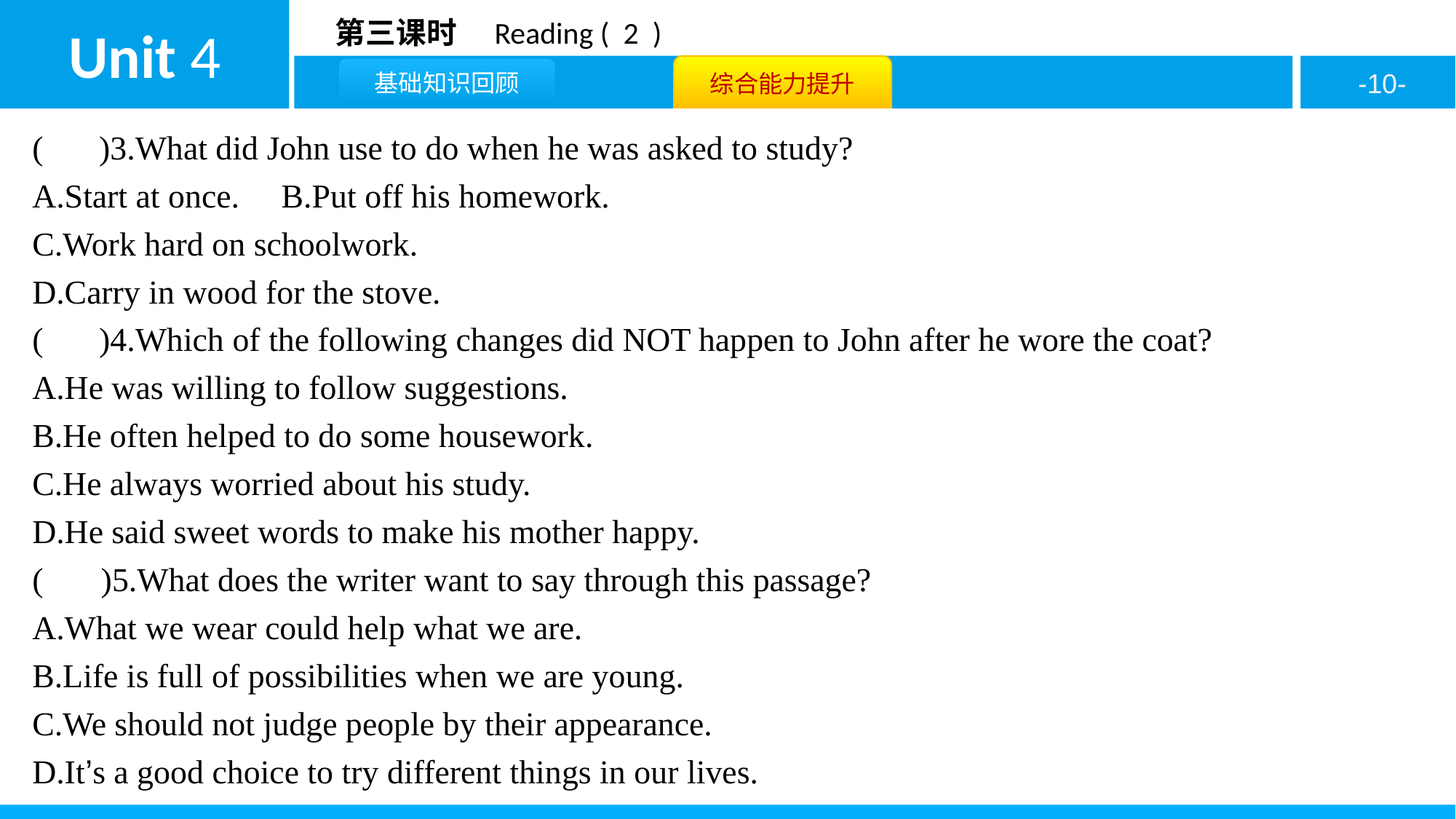

(  B  )3.What did John use to do when he was asked to study?
A.Start at once.     B.Put off his homework.
C.Work hard on schoolwork.
D.Carry in wood for the stove.
(  C  )4.Which of the following changes did NOT happen to John after he wore the coat?
A.He was willing to follow suggestions.
B.He often helped to do some housework.
C.He always worried about his study.
D.He said sweet words to make his mother happy.
(  A  )5.What does the writer want to say through this passage?
A.What we wear could help what we are.
B.Life is full of possibilities when we are young.
C.We should not judge people by their appearance.
D.It’s a good choice to try different things in our lives.